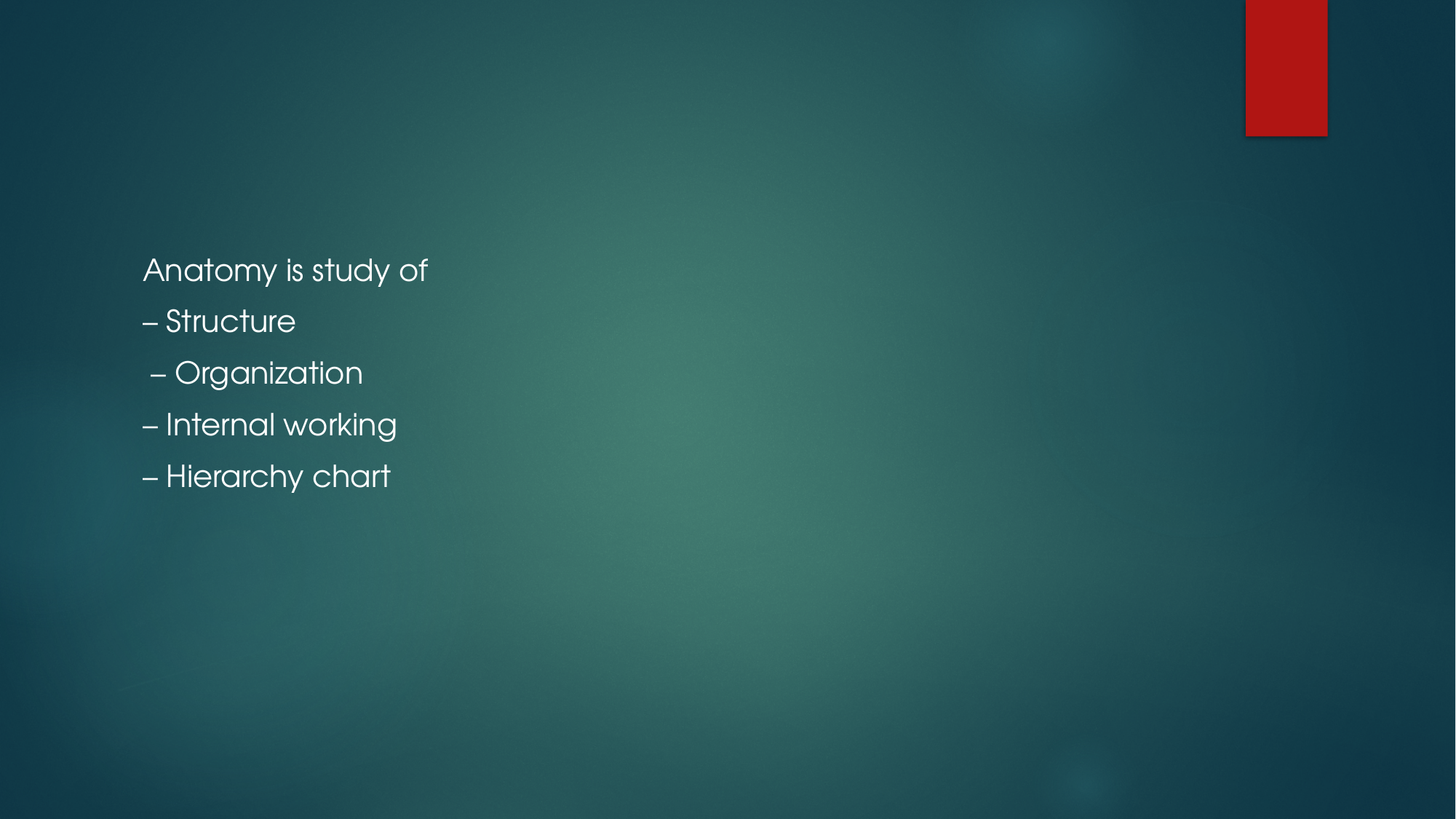

#
Anatomy is study of
– Structure
 – Organization
– Internal working
– Hierarchy chart